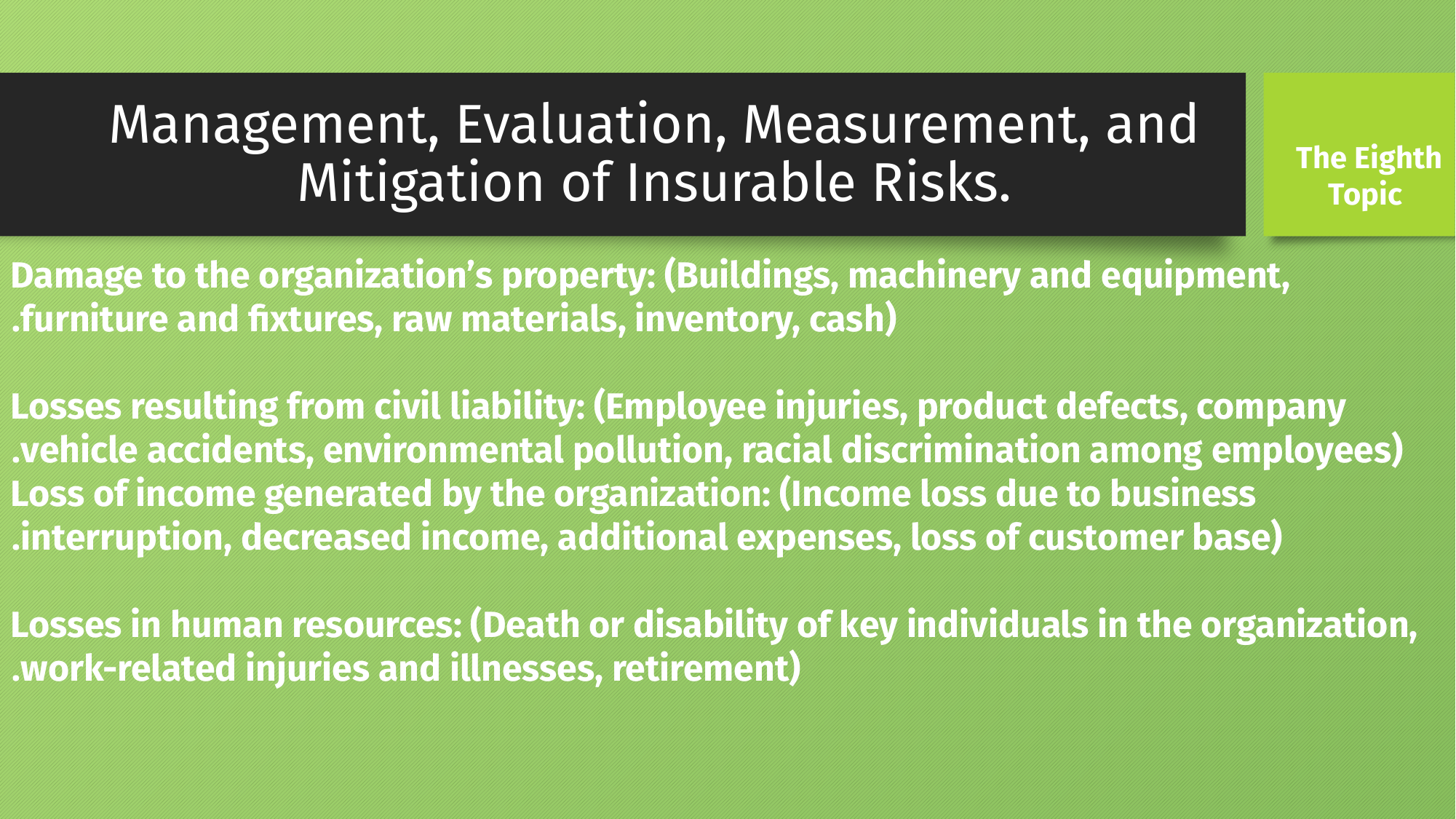

# Management, Evaluation, Measurement, and Mitigation of Insurable Risks.
The Eighth
Topic

Damage to the organization’s property: (Buildings, machinery and equipment, furniture and fixtures, raw materials, inventory, cash).

Losses resulting from civil liability: (Employee injuries, product defects, company vehicle accidents, environmental pollution, racial discrimination among employees).
Loss of income generated by the organization: (Income loss due to business interruption, decreased income, additional expenses, loss of customer base).

Losses in human resources: (Death or disability of key individuals in the organization, work-related injuries and illnesses, retirement).